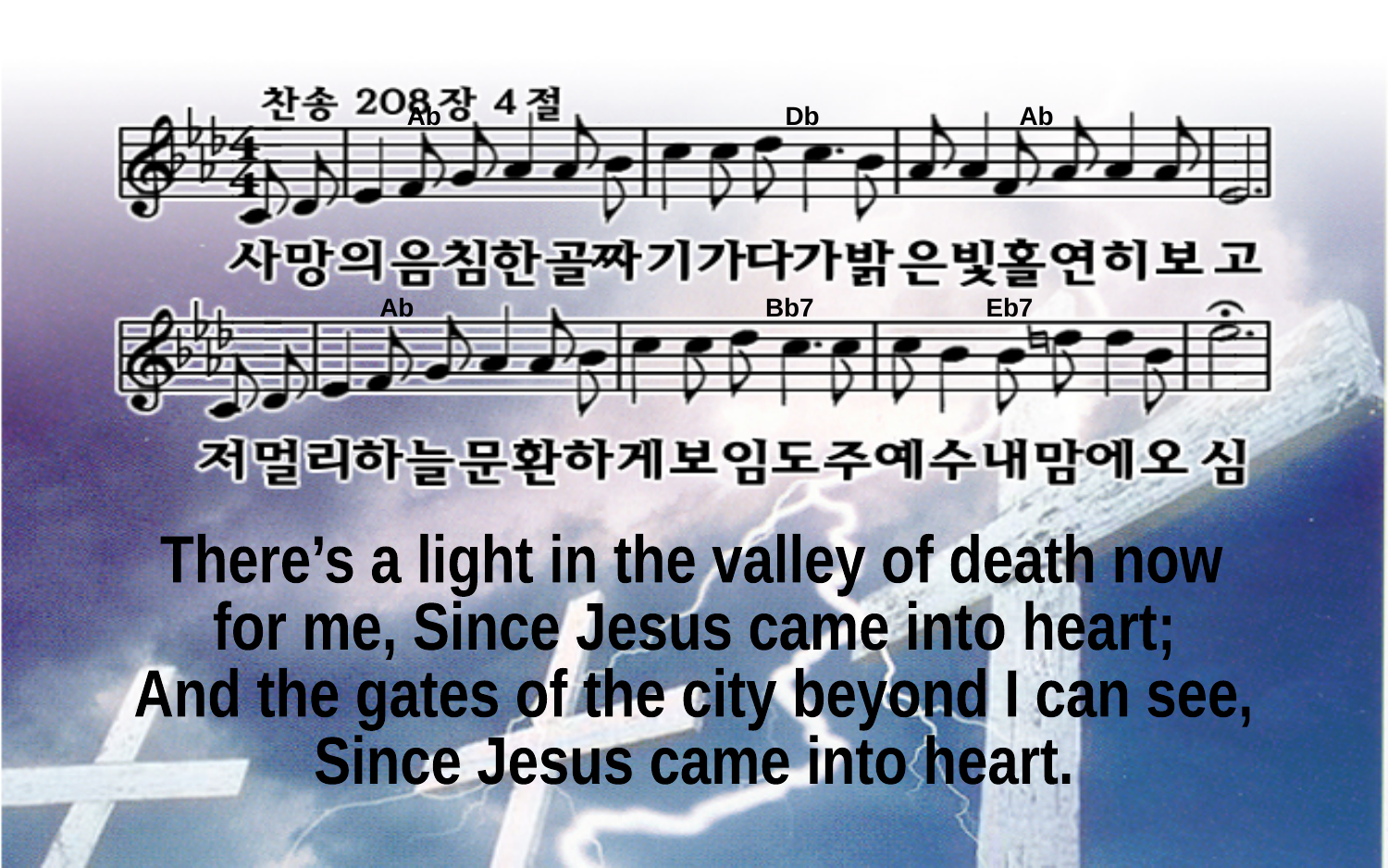

Ab                                                Db                            Ab
Ab                                                 Bb7                        Eb7
There’s a light in the valley of death now
for me, Since Jesus came into heart;
And the gates of the city beyond I can see,
Since Jesus came into heart.